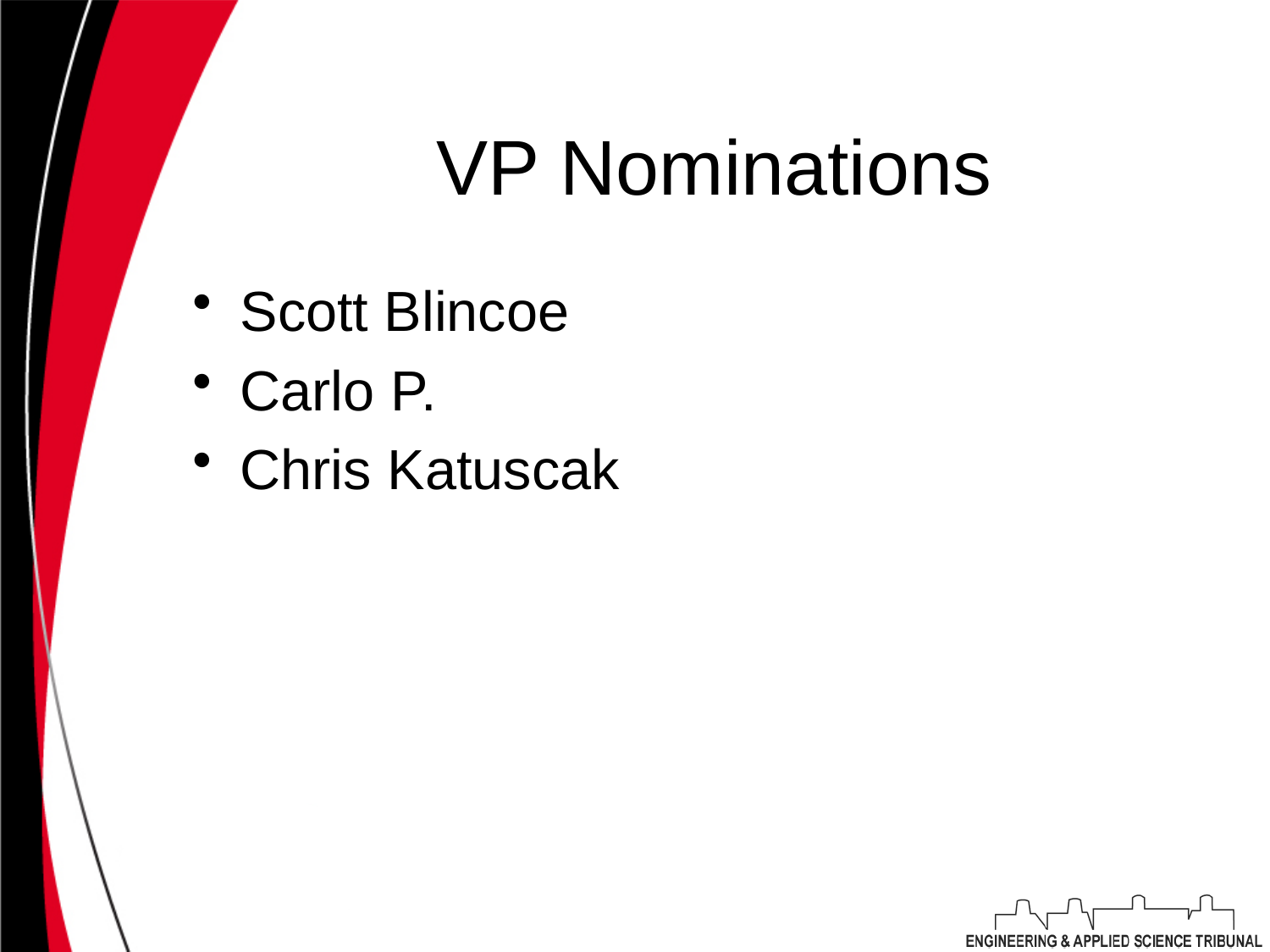

# VP Nominations
Scott Blincoe
Carlo P.
Chris Katuscak